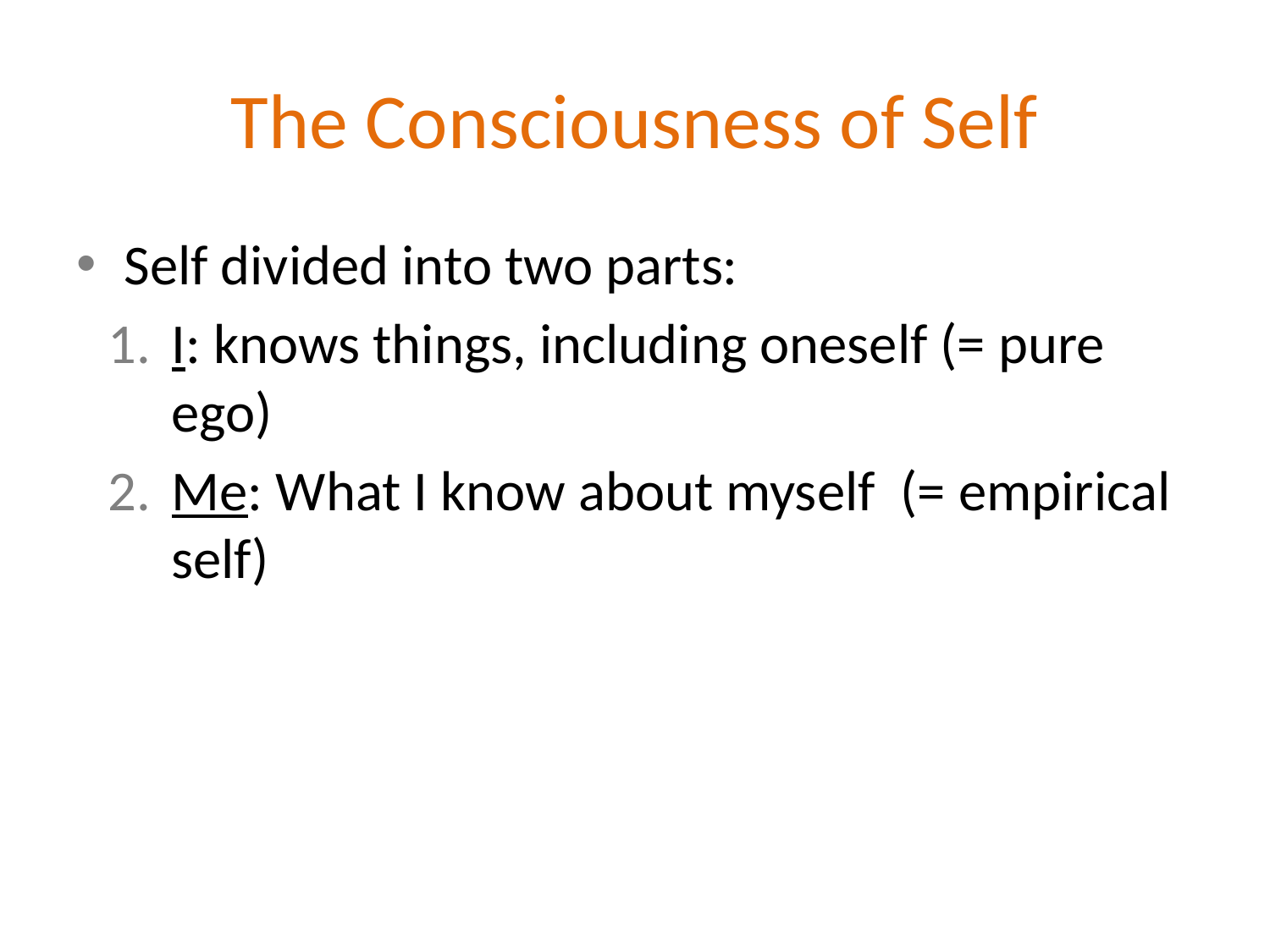

# The Consciousness of Self
Self divided into two parts:
I: knows things, including oneself (= pure ego)
Me: What I know about myself  (= empirical self)